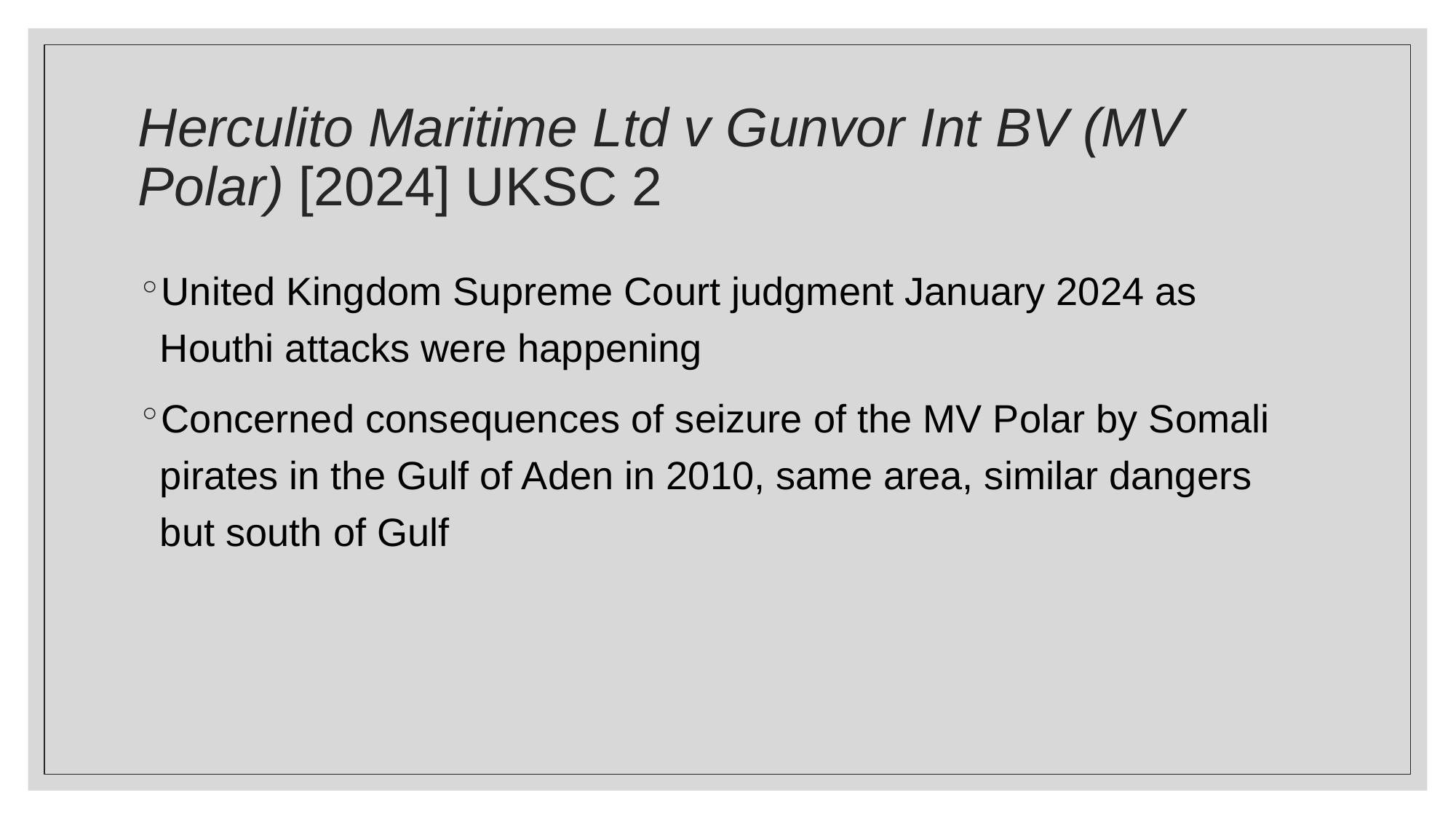

# Herculito Maritime Ltd v Gunvor Int BV (MV Polar) [2024] UKSC 2
United Kingdom Supreme Court judgment January 2024 as Houthi attacks were happening
Concerned consequences of seizure of the MV Polar by Somali pirates in the Gulf of Aden in 2010, same area, similar dangers but south of Gulf